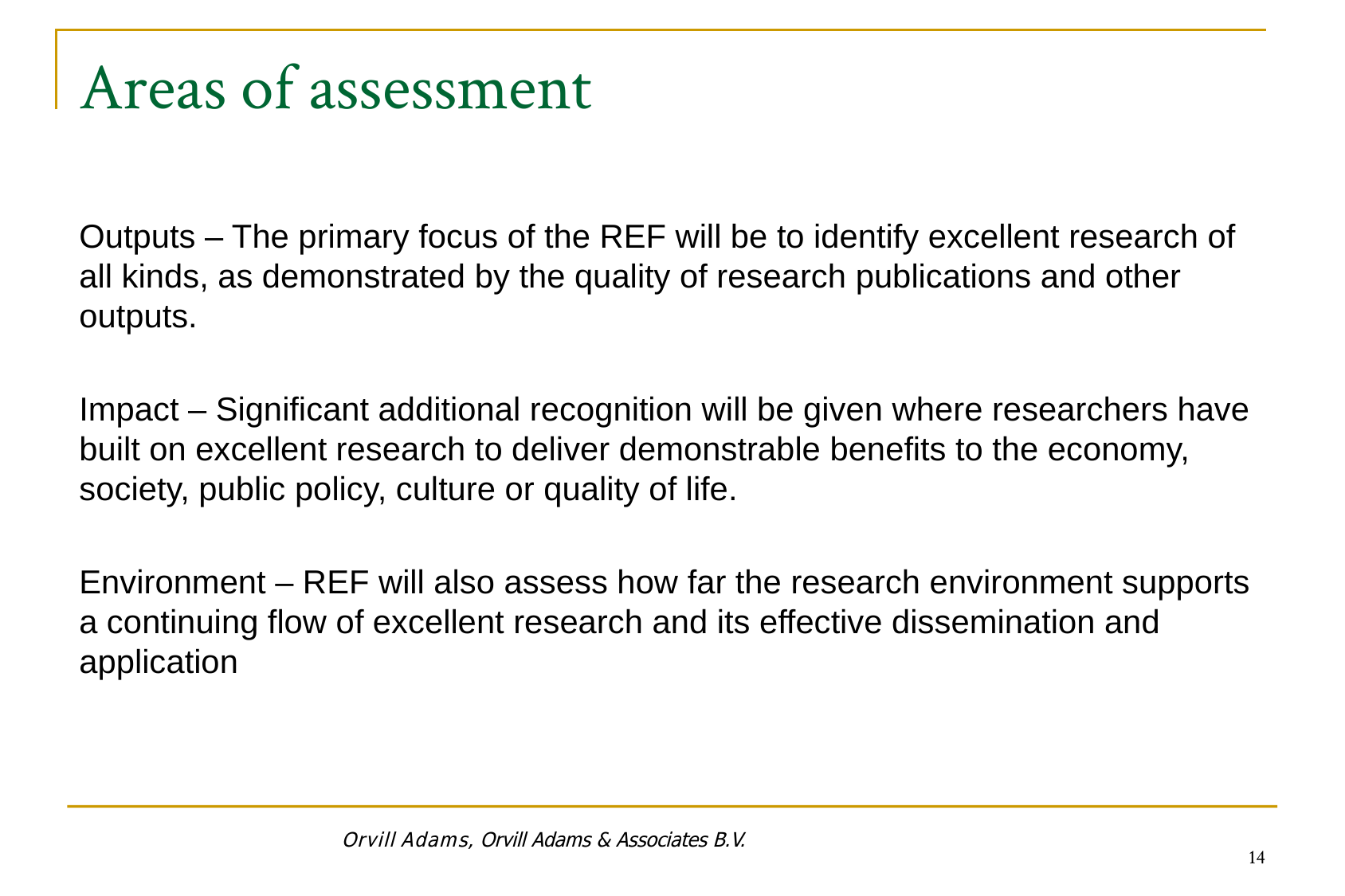

# Areas of assessment
Outputs – The primary focus of the REF will be to identify excellent research of all kinds, as demonstrated by the quality of research publications and other outputs.

Impact – Significant additional recognition will be given where researchers have built on excellent research to deliver demonstrable benefits to the economy, society, public policy, culture or quality of life.

Environment – REF will also assess how far the research environment supports a continuing flow of excellent research and its effective dissemination and application
14